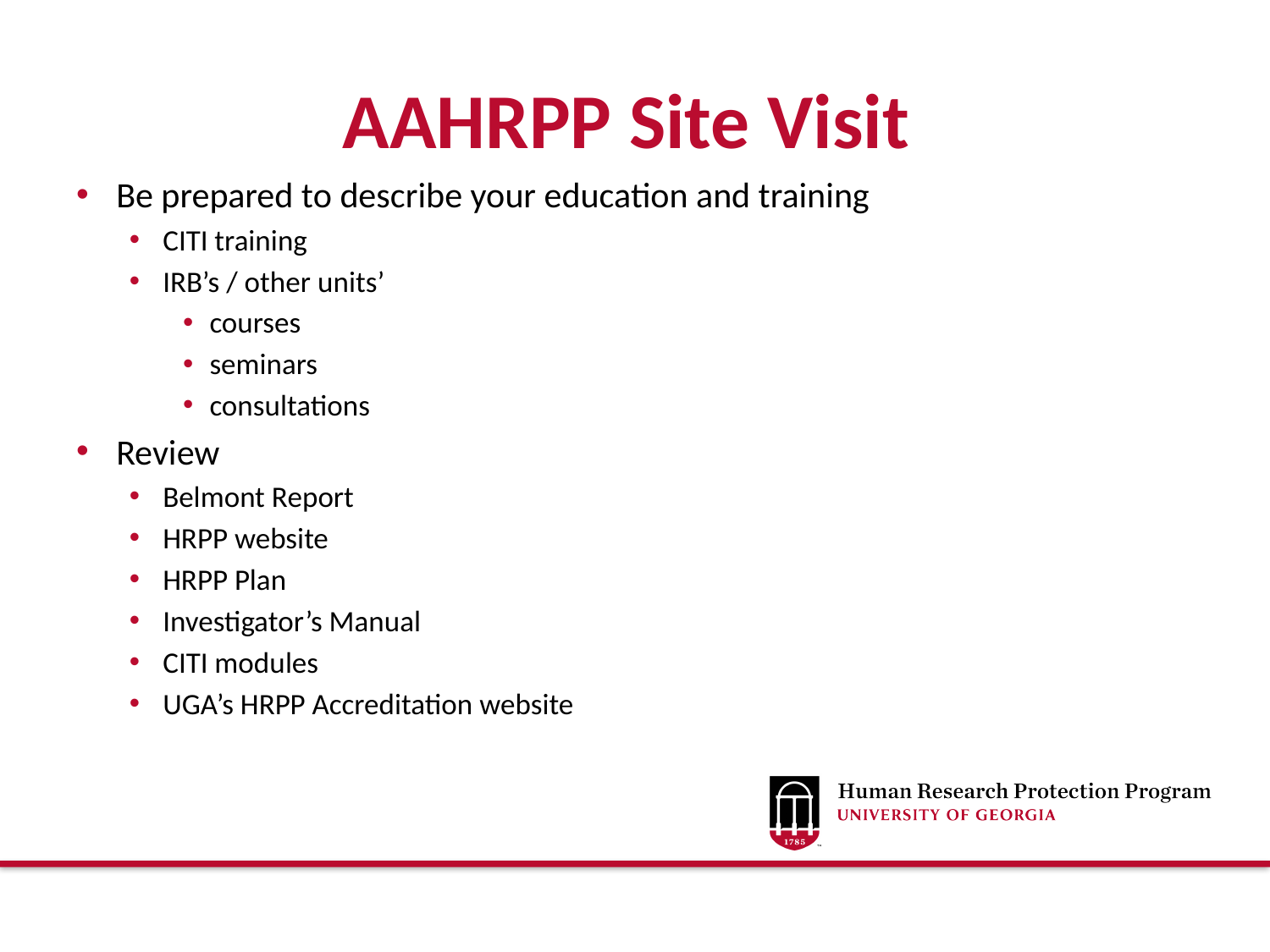

# AAHRPP Site Visit
Be prepared to describe your education and training
CITI training
IRB’s / other units’
courses
seminars
consultations
Review
Belmont Report
HRPP website
HRPP Plan
Investigator’s Manual
CITI modules
UGA’s HRPP Accreditation website